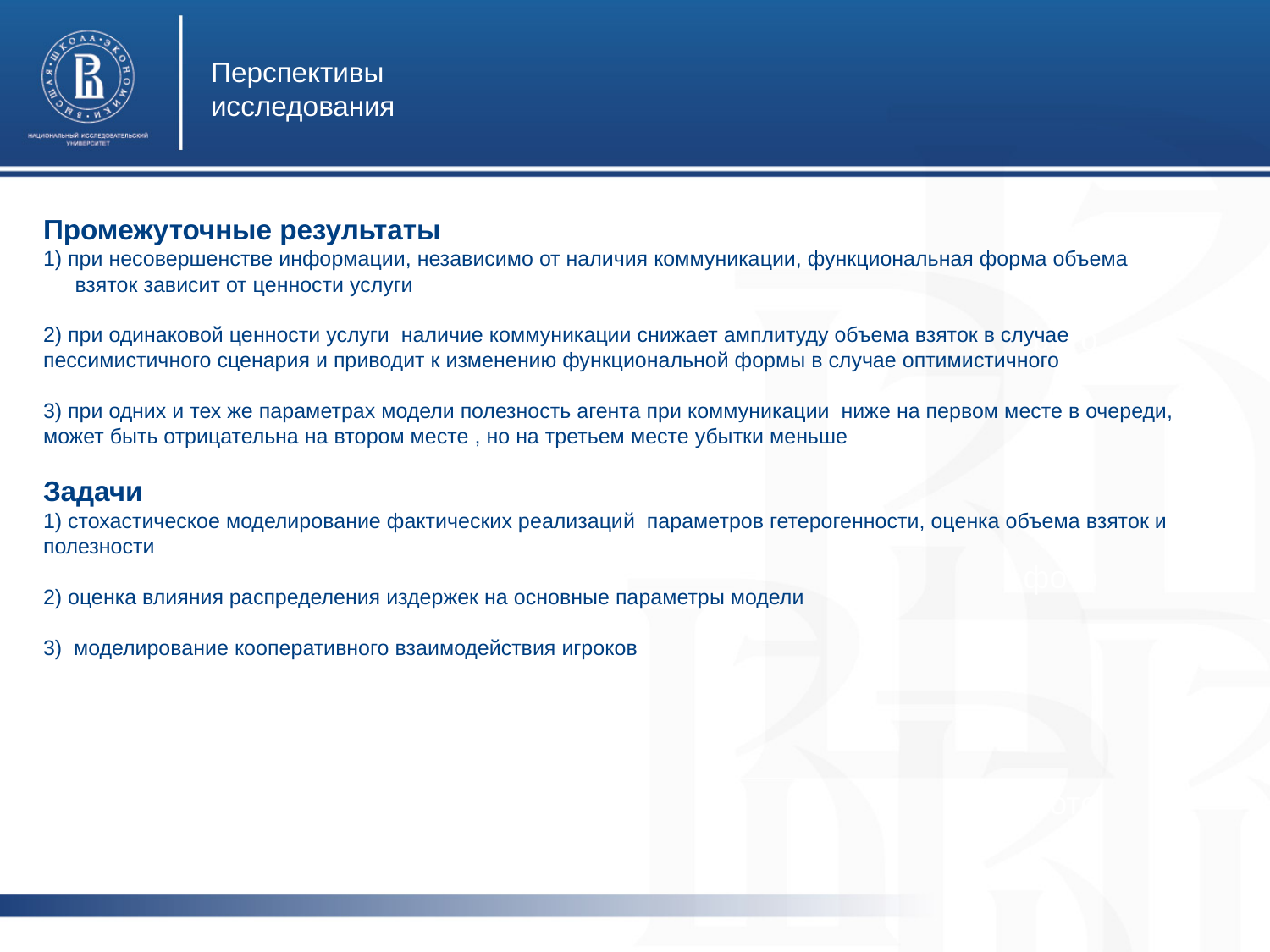

Перспективы исследования
Промежуточные результаты
1) при несовершенстве информации, независимо от наличия коммуникации, функциональная форма объема взяток зависит от ценности услуги

2) при одинаковой ценности услуги  наличие коммуникации снижает амплитуду объема взяток в случае пессимистичного сценария и приводит к изменению функциональной формы в случае оптимистичного

3) при одних и тех же параметрах модели полезность агента при коммуникации  ниже на первом месте в очереди,  может быть отрицательна на втором месте , но на третьем месте убытки меньше

Задачи
1) стохастическое моделирование фактических реализаций  параметров гетерогенности, оценка объема взяток и полезности

2) оценка влияния распределения издержек на основные параметры модели

3)  моделирование кооперативного взаимодействия игроков
фото
фото
фото